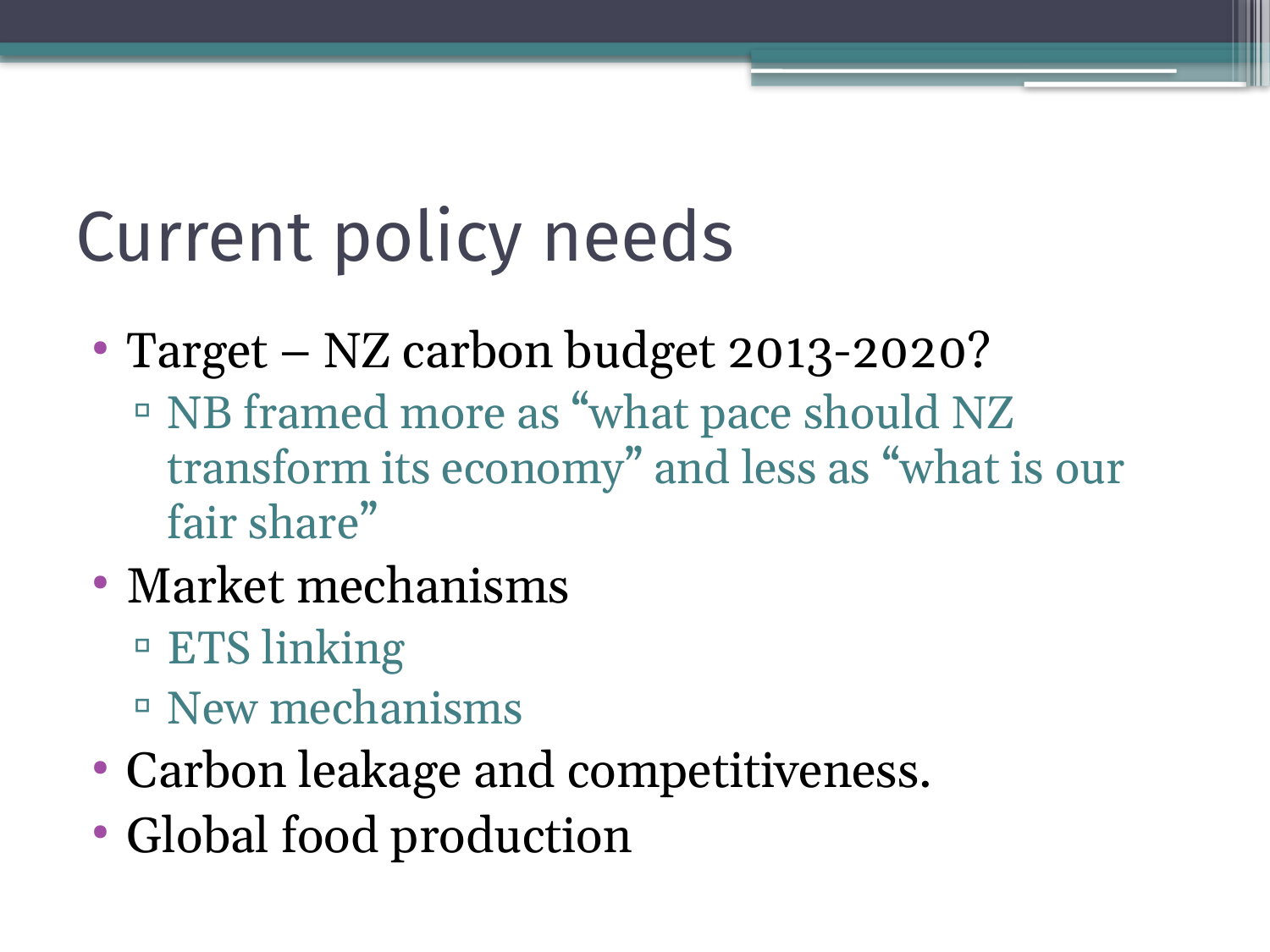

# Current policy needs
Target – NZ carbon budget 2013-2020?
NB framed more as “what pace should NZ transform its economy” and less as “what is our fair share”
Market mechanisms
ETS linking
New mechanisms
Carbon leakage and competitiveness.
Global food production